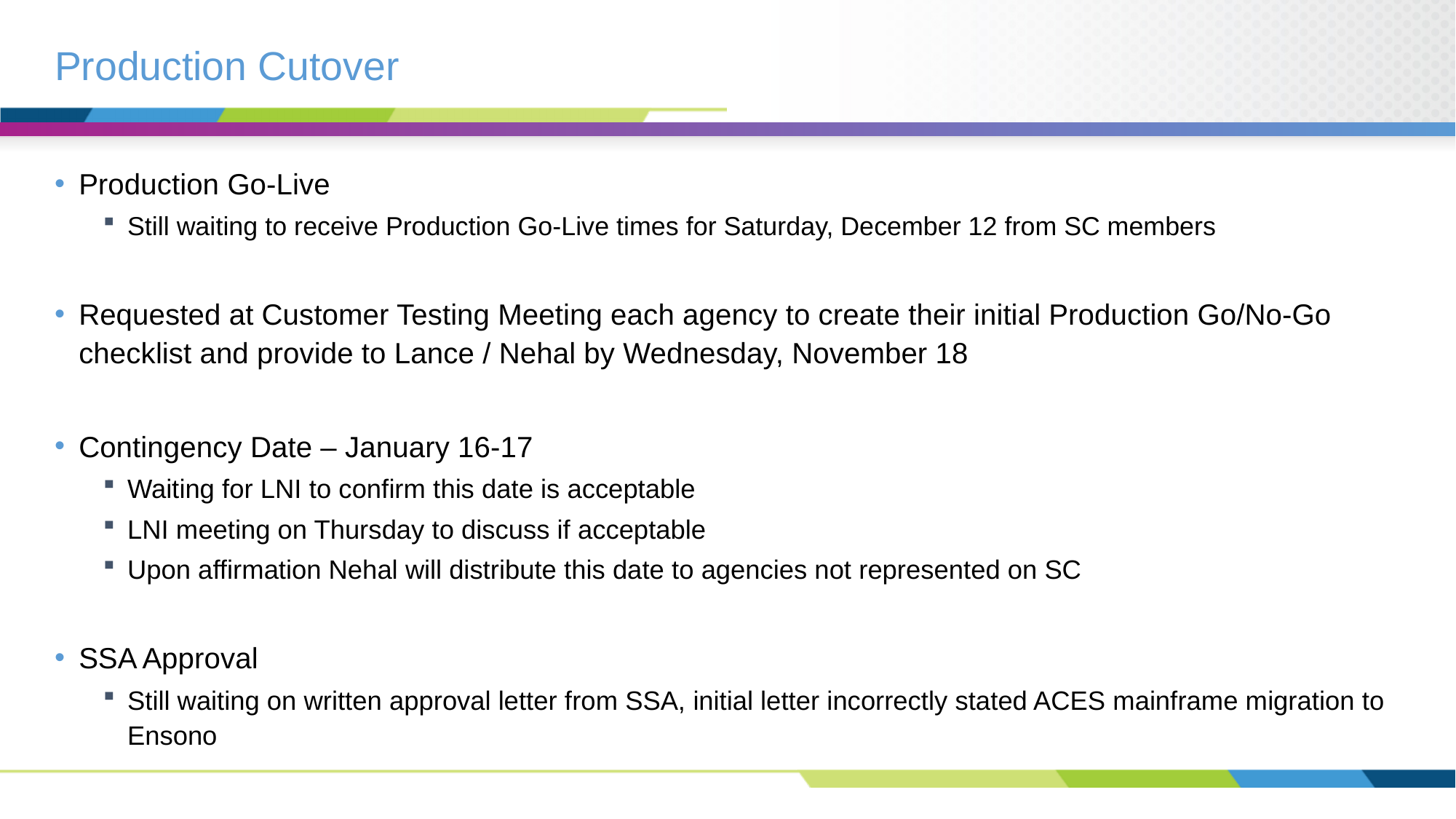

# Production Cutover
Production Go-Live
Still waiting to receive Production Go-Live times for Saturday, December 12 from SC members

Requested at Customer Testing Meeting each agency to create their initial Production Go/No-Go checklist and provide to Lance / Nehal by Wednesday, November 18

Contingency Date – January 16-17
Waiting for LNI to confirm this date is acceptable
LNI meeting on Thursday to discuss if acceptable
Upon affirmation Nehal will distribute this date to agencies not represented on SC

SSA Approval
Still waiting on written approval letter from SSA, initial letter incorrectly stated ACES mainframe migration to Ensono